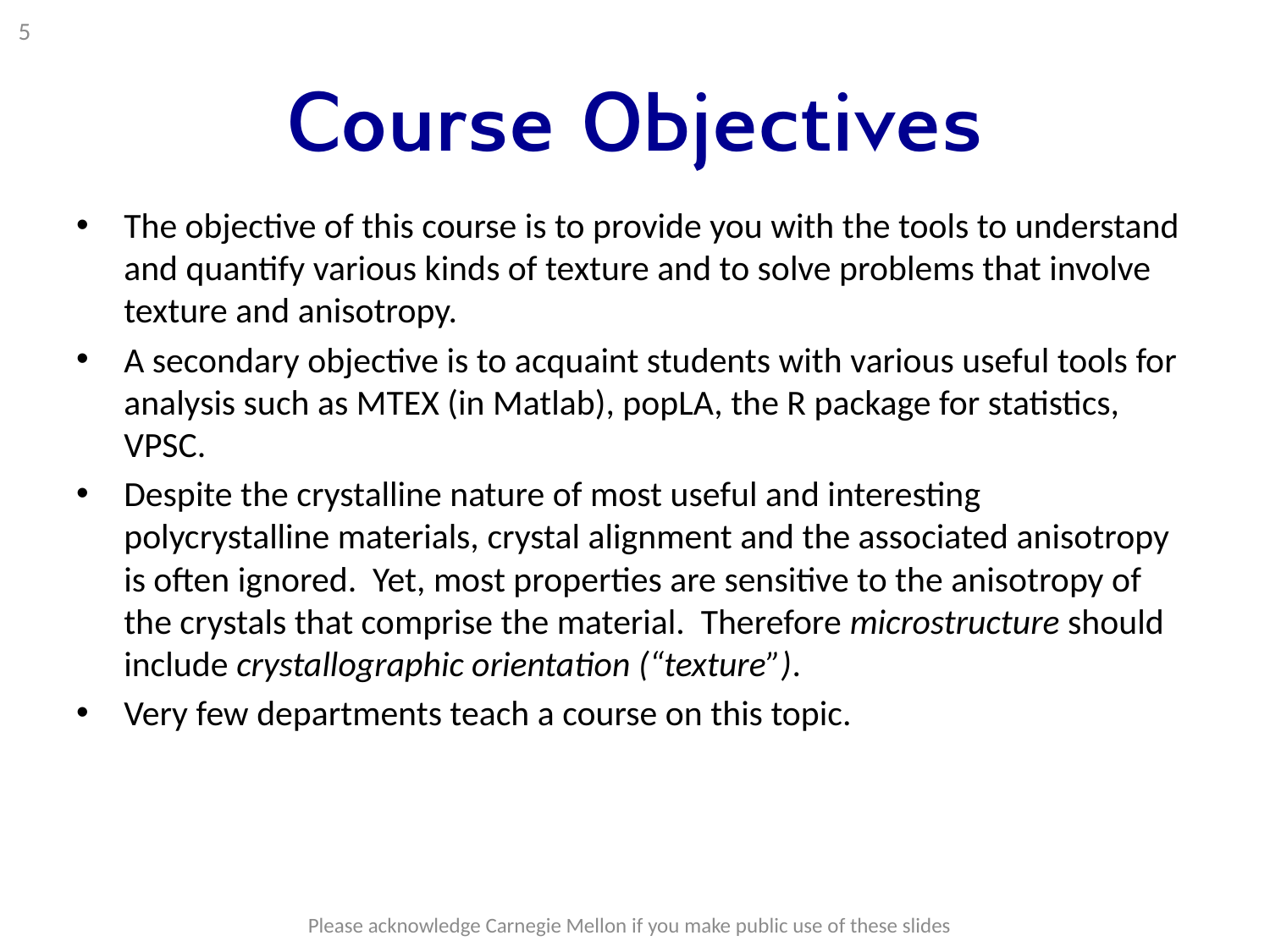

5
# Course Objectives
The objective of this course is to provide you with the tools to understand and quantify various kinds of texture and to solve problems that involve texture and anisotropy.
A secondary objective is to acquaint students with various useful tools for analysis such as MTEX (in Matlab), popLA, the R package for statistics, VPSC.
Despite the crystalline nature of most useful and interesting polycrystalline materials, crystal alignment and the associated anisotropy is often ignored.  Yet, most properties are sensitive to the anisotropy of the crystals that comprise the material.  Therefore microstructure should include crystallographic orientation (“texture”).
Very few departments teach a course on this topic.
Please acknowledge Carnegie Mellon if you make public use of these slides